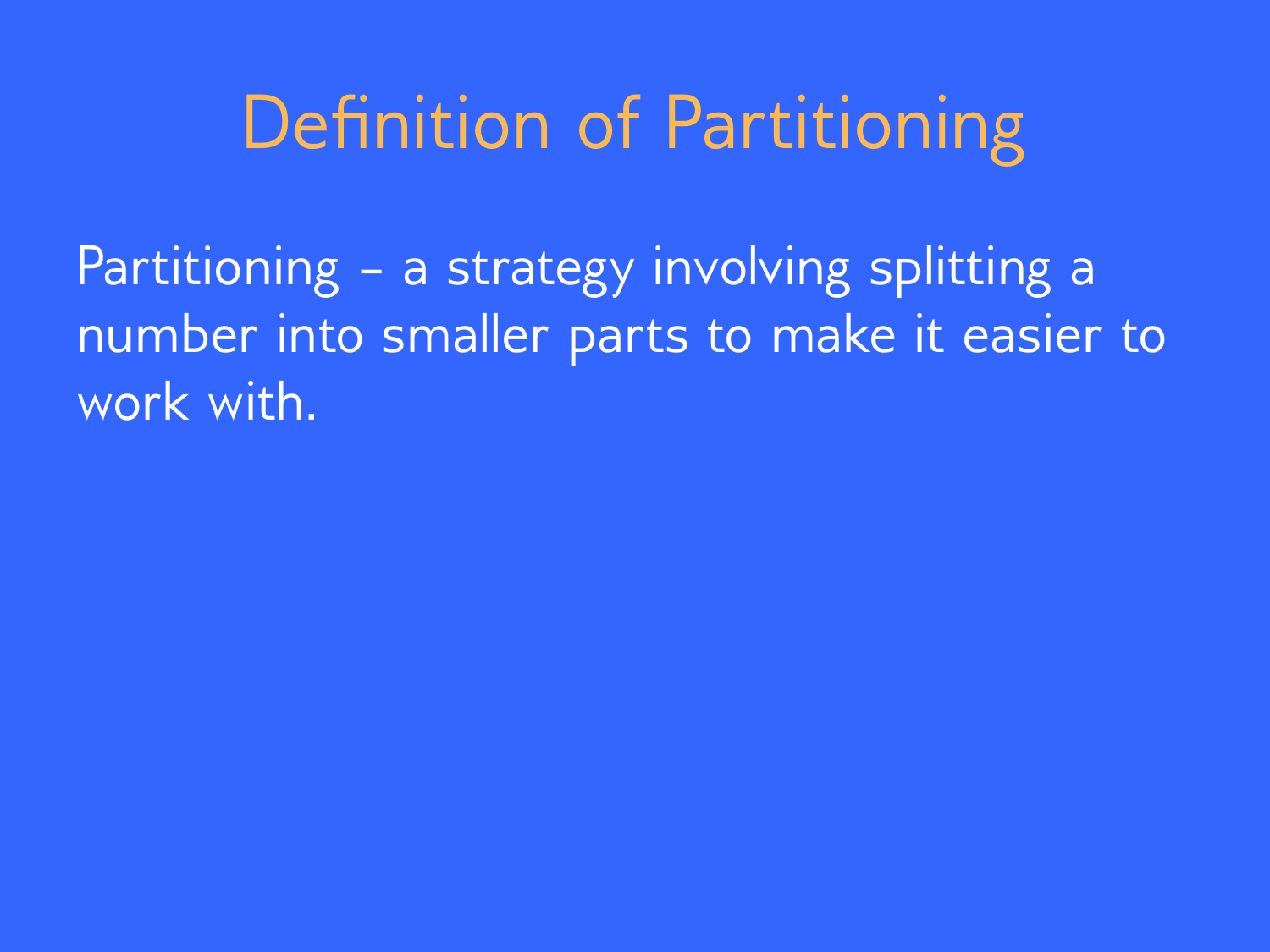

# Definition of Partitioning
Partitioning – a strategy involving splitting a number into smaller parts to make it easier to work with.